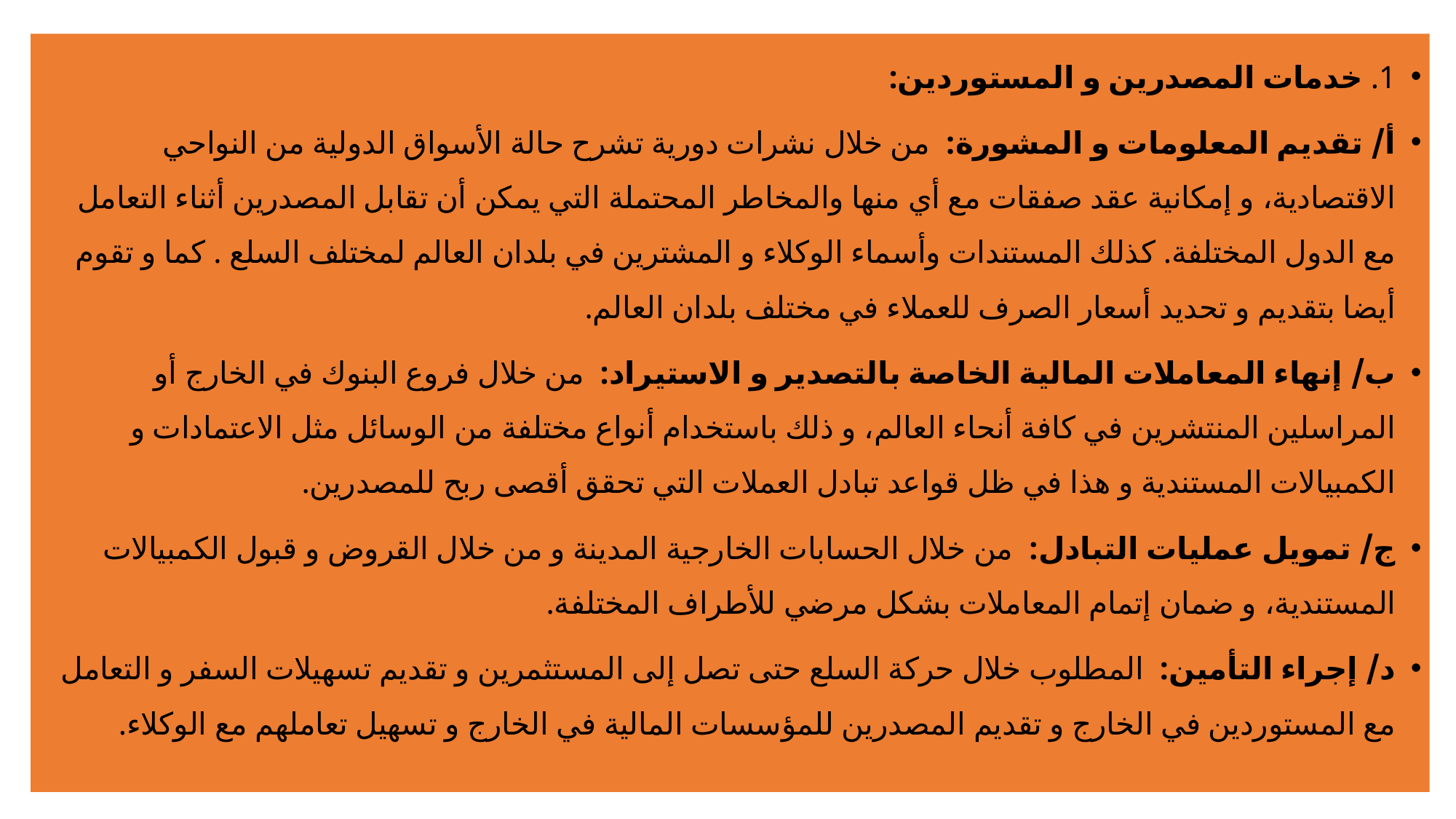

1. خدمات المصدرين و المستوردين:
أ/ تقديم المعلومات و المشورة:  من خلال نشرات دورية تشرح حالة الأسواق الدولية من النواحي الاقتصادية، و إمكانية عقد صفقات مع أي منها والمخاطر المحتملة التي يمكن أن تقابل المصدرين أثناء التعامل مع الدول المختلفة. كذلك المستندات وأسماء الوكلاء و المشترين في بلدان العالم لمختلف السلع . كما و تقوم  أيضا بتقديم و تحديد أسعار الصرف للعملاء في مختلف بلدان العالم.
ب/ إنهاء المعاملات المالية الخاصة بالتصدير و الاستيراد:  من خلال فروع البنوك في الخارج أو المراسلين المنتشرين في كافة أنحاء العالم، و ذلك باستخدام أنواع مختلفة من الوسائل مثل الاعتمادات و الكمبيالات المستندية و هذا في ظل قواعد تبادل العملات التي تحقق أقصى ربح للمصدرين.
ج/ تمويل عمليات التبادل:  من خلال الحسابات الخارجية المدينة و من خلال القروض و قبول الكمبيالات المستندية، و ضمان إتمام المعاملات بشكل مرضي للأطراف المختلفة.
د/ إجراء التأمين:  المطلوب خلال حركة السلع حتى تصل إلى المستثمرين و تقديم تسهيلات السفر و التعامل مع المستوردين في الخارج و تقديم المصدرين للمؤسسات المالية في الخارج و تسهيل تعاملهم مع الوكلاء.